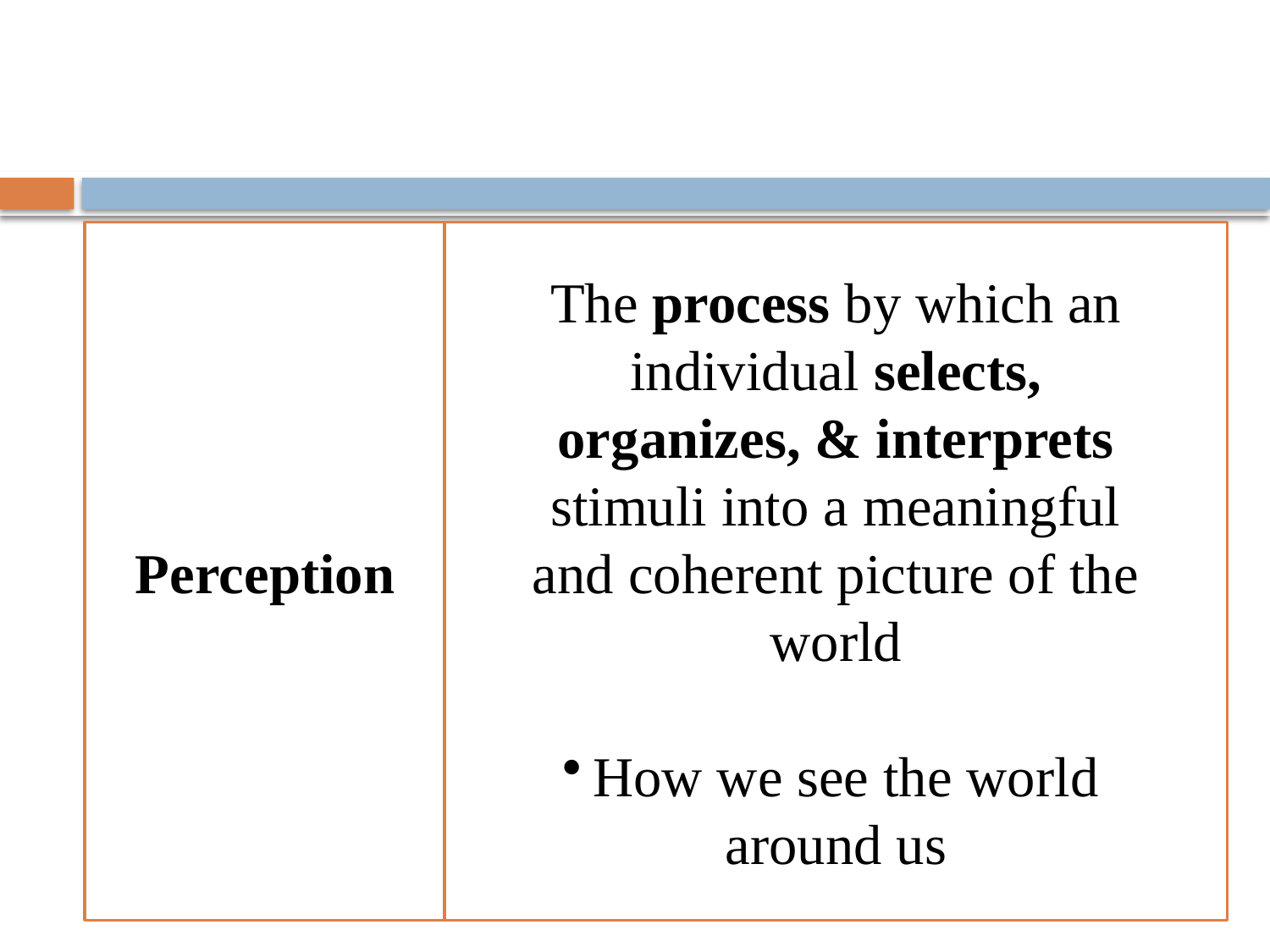

Perception
The process by which an individual selects, organizes, & interprets stimuli into a meaningful and coherent picture of the world

How we see the world around us